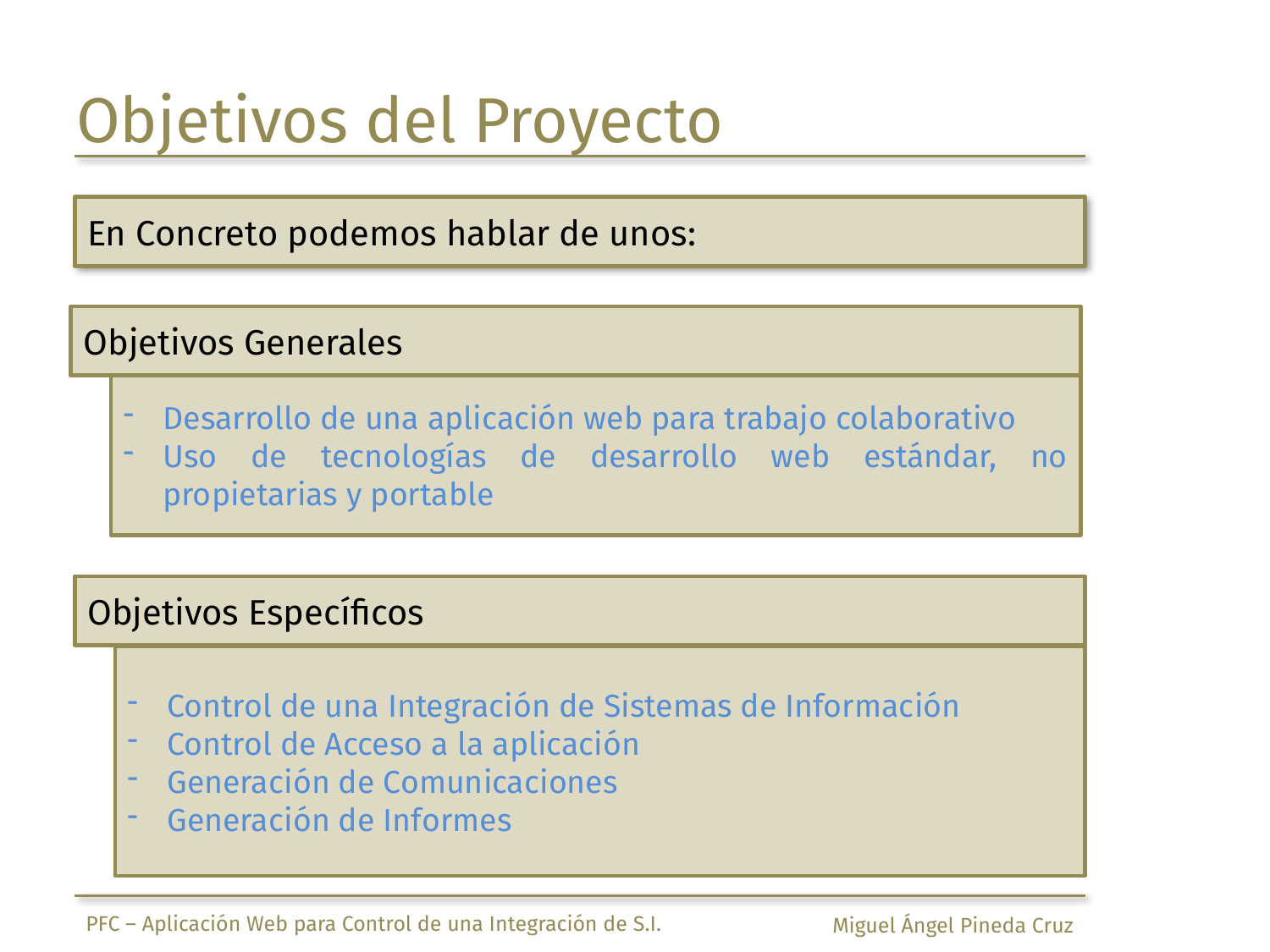

Objetivos del Proyecto
En Concreto podemos hablar de unos:
Objetivos Generales
Desarrollo de una aplicación web para trabajo colaborativo
Uso de tecnologías de desarrollo web estándar, no propietarias y portable
Objetivos Específicos
Control de una Integración de Sistemas de Información
Control de Acceso a la aplicación
Generación de Comunicaciones
Generación de Informes
PFC – Aplicación Web para Control de una Integración de S.I.
Miguel Ángel Pineda Cruz